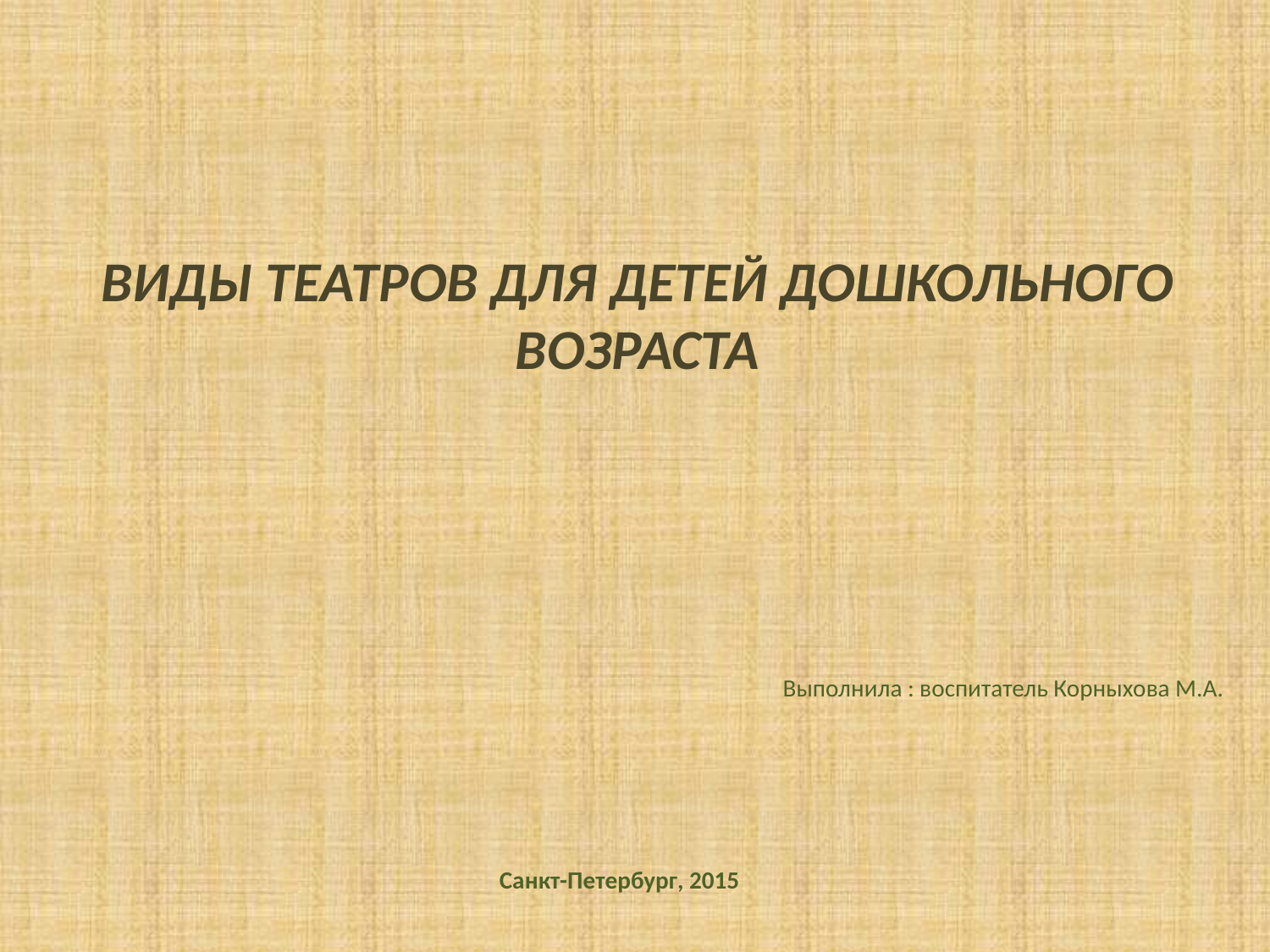

ВИДЫ ТЕАТРОВ ДЛЯ ДЕТЕЙ ДОШКОЛЬНОГО ВОЗРАСТА

		Выполнила : воспитатель Корныхова М.А.
Санкт-Петербург, 2015